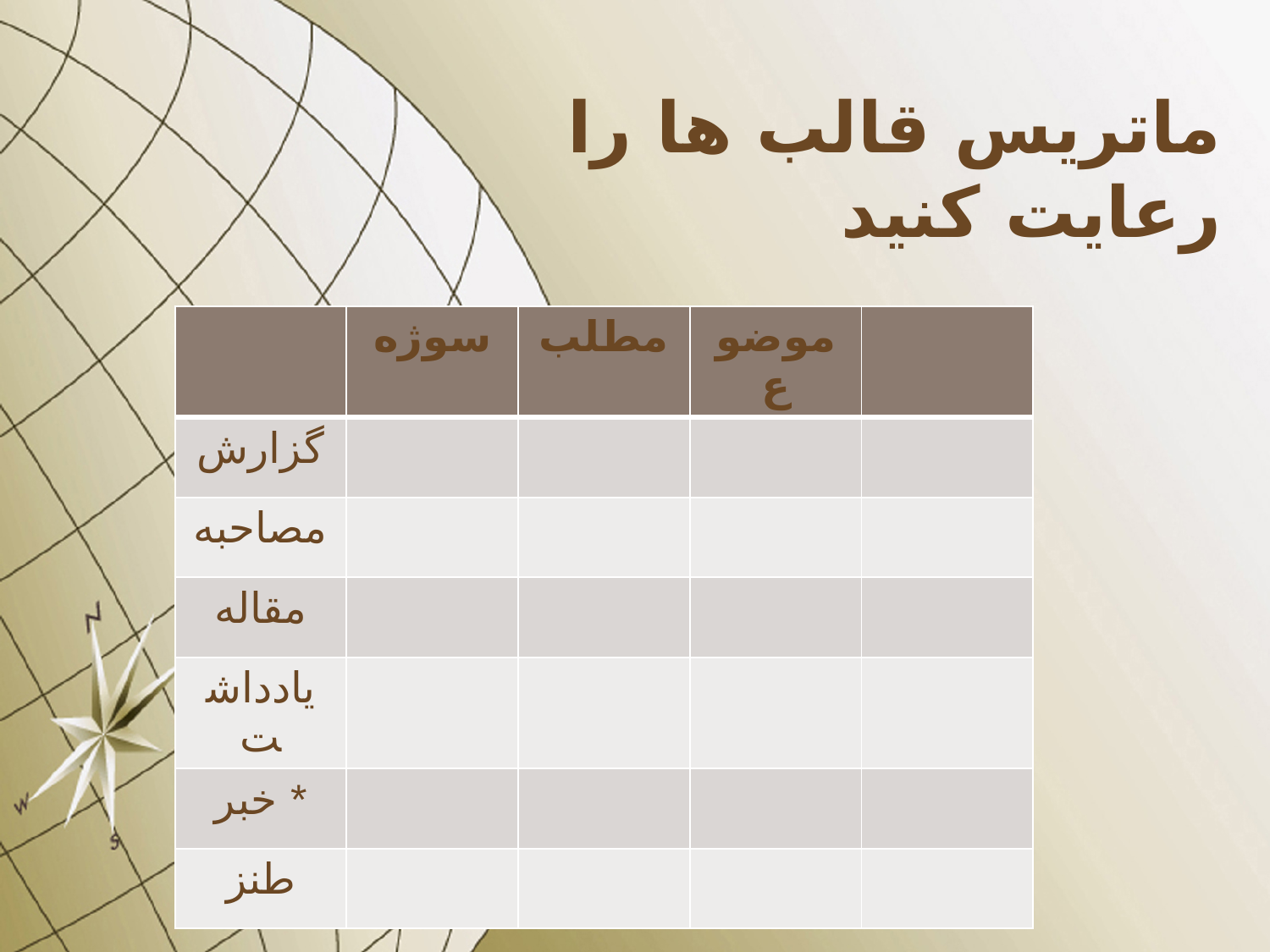

# ماتریس قالب ها را رعایت کنید
|  | سوژه | مطلب | موضوع |  |
| --- | --- | --- | --- | --- |
| گزارش |  |  |  |  |
| مصاحبه |  |  |  |  |
| مقاله |  |  |  |  |
| یادداشت |  |  |  |  |
| خبر \* |  |  |  |  |
| طنز |  |  |  |  |